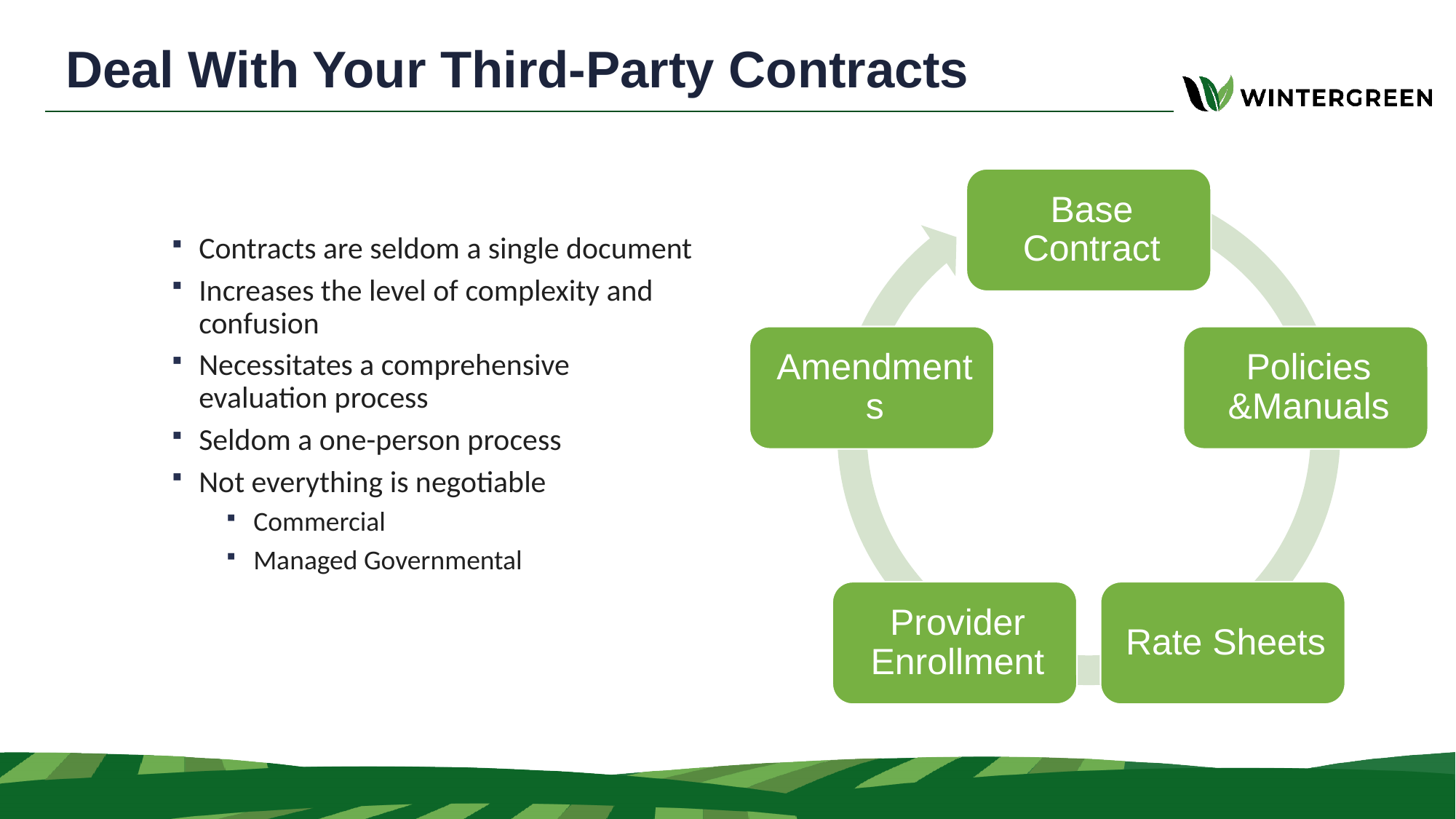

# Deal With Your Third-Party Contracts
Base Contract
Policies &Manuals
Rate Sheets
Provider Enrollment
Amendments
Contracts are seldom a single document
Increases the level of complexity and confusion
Necessitates a comprehensive evaluation process
Seldom a one-person process
Not everything is negotiable
Commercial
Managed Governmental